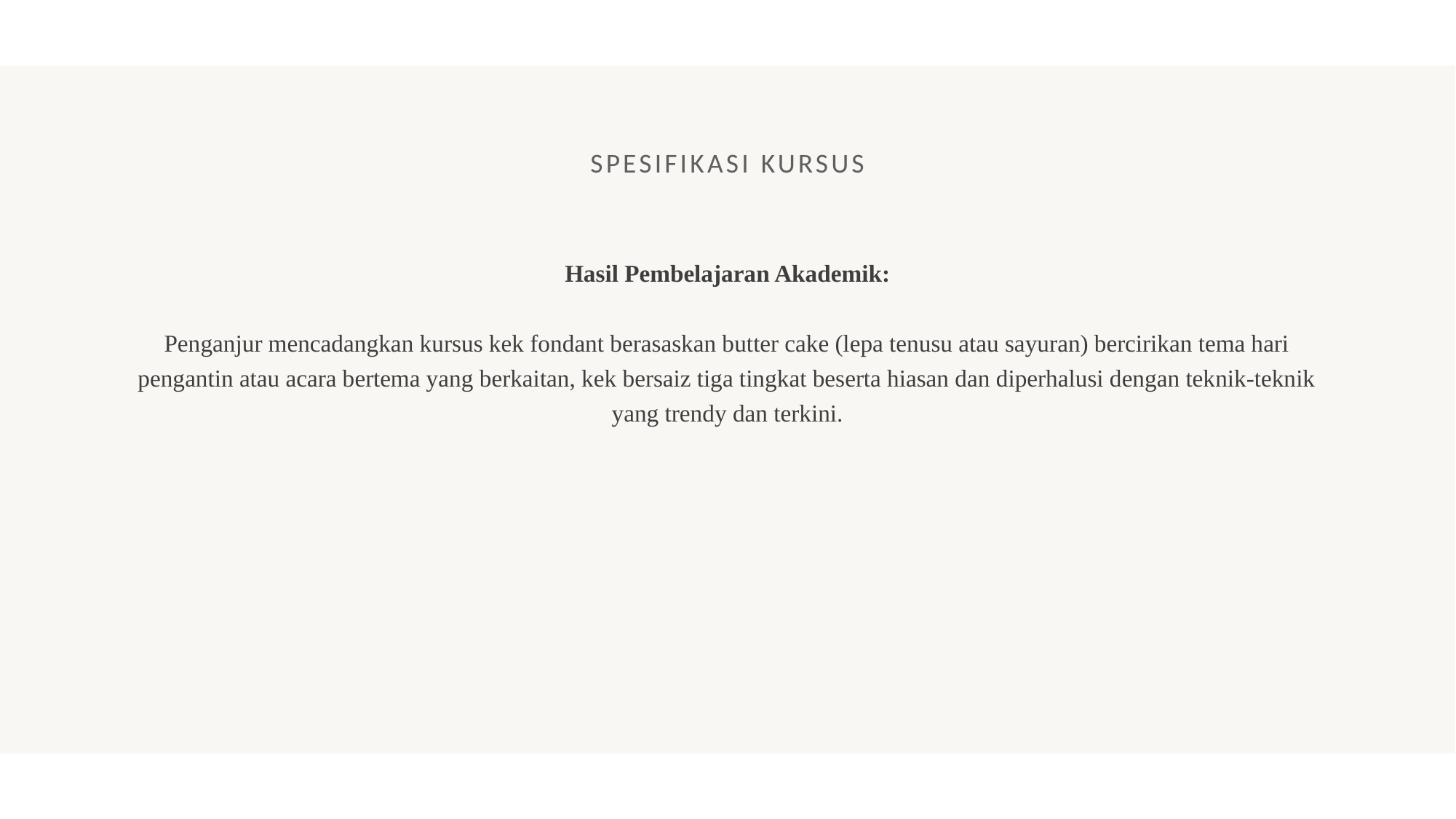

SPESIFIKASI KURSUS
Hasil Pembelajaran Akademik:

Penganjur mencadangkan kursus kek fondant berasaskan butter cake (lepa tenusu atau sayuran) bercirikan tema hari pengantin atau acara bertema yang berkaitan, kek bersaiz tiga tingkat beserta hiasan dan diperhalusi dengan teknik-teknik yang trendy dan terkini.